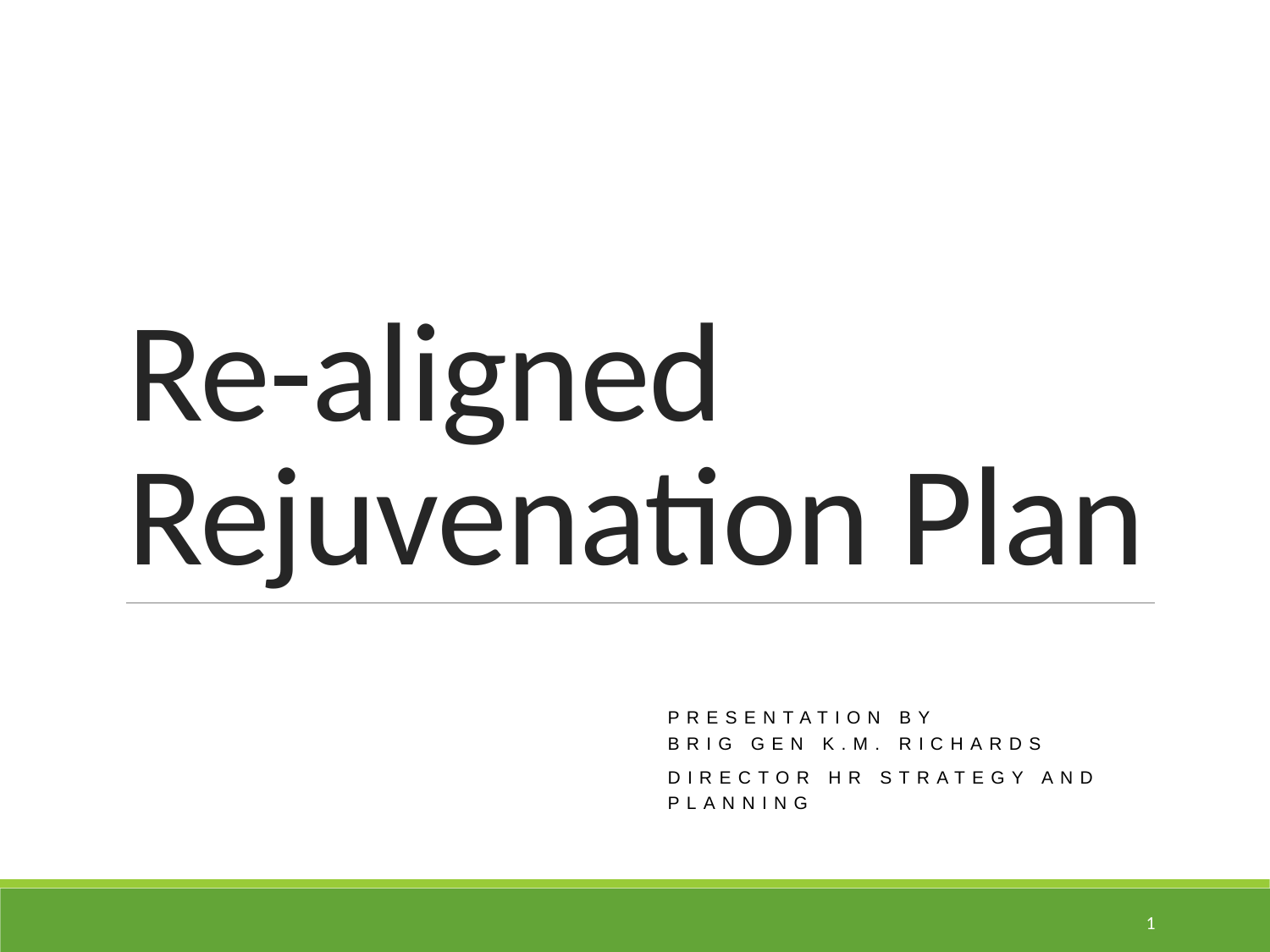

# Re-aligned Rejuvenation Plan
Presentation by
brig gen k.m. richards
Director Hr Strategy and planning
25 November 2019
1